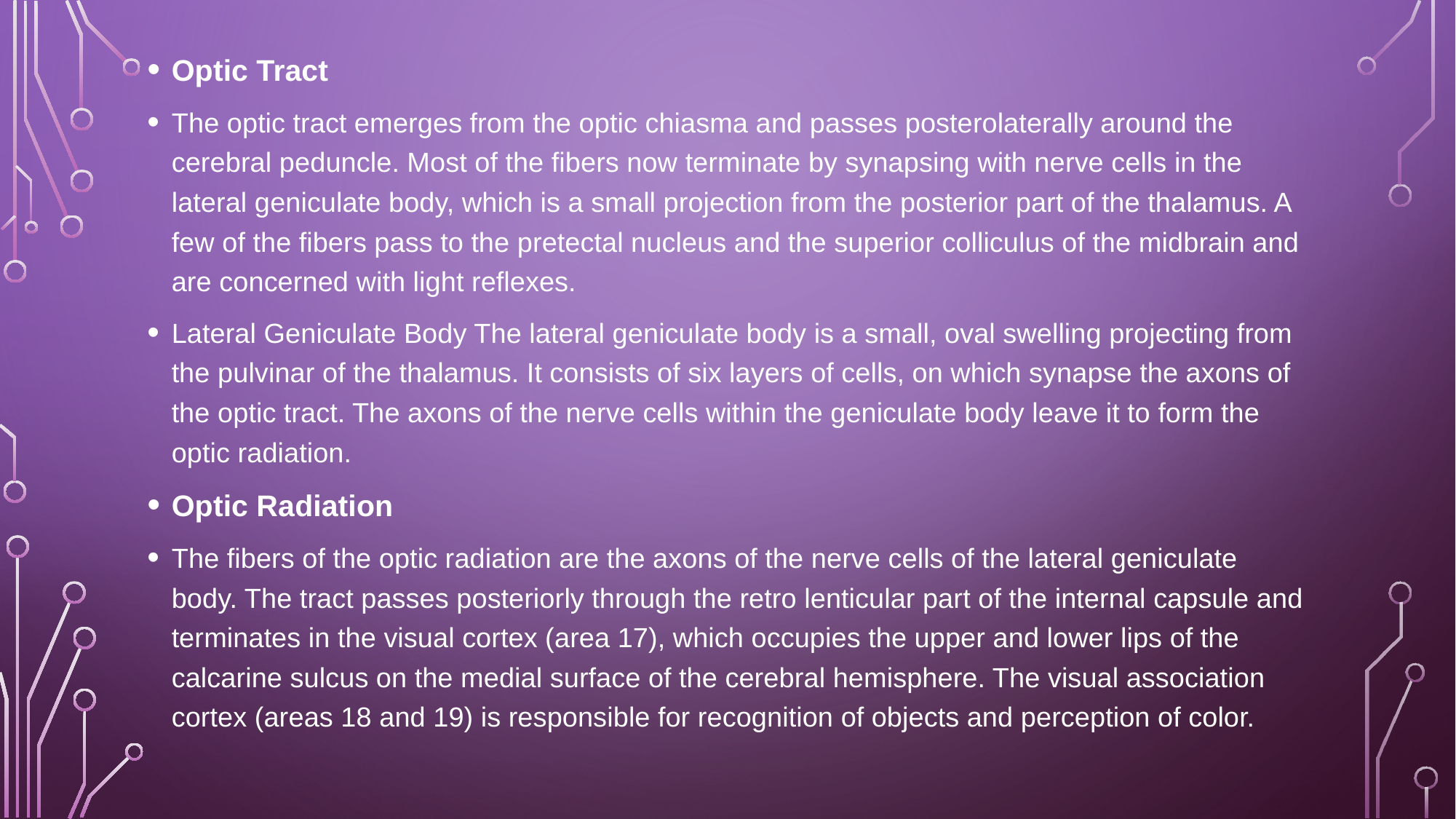

Optic Tract
The optic tract emerges from the optic chiasma and passes posterolaterally around the cerebral peduncle. Most of the fibers now terminate by synapsing with nerve cells in the lateral geniculate body, which is a small projection from the posterior part of the thalamus. A few of the fibers pass to the pretectal nucleus and the superior colliculus of the midbrain and are concerned with light reflexes.
Lateral Geniculate Body The lateral geniculate body is a small, oval swelling projecting from the pulvinar of the thalamus. It consists of six layers of cells, on which synapse the axons of the optic tract. The axons of the nerve cells within the geniculate body leave it to form the optic radiation.
Optic Radiation
The fibers of the optic radiation are the axons of the nerve cells of the lateral geniculate body. The tract passes posteriorly through the retro lenticular part of the internal capsule and terminates in the visual cortex (area 17), which occupies the upper and lower lips of the calcarine sulcus on the medial surface of the cerebral hemisphere. The visual association cortex (areas 18 and 19) is responsible for recognition of objects and perception of color.